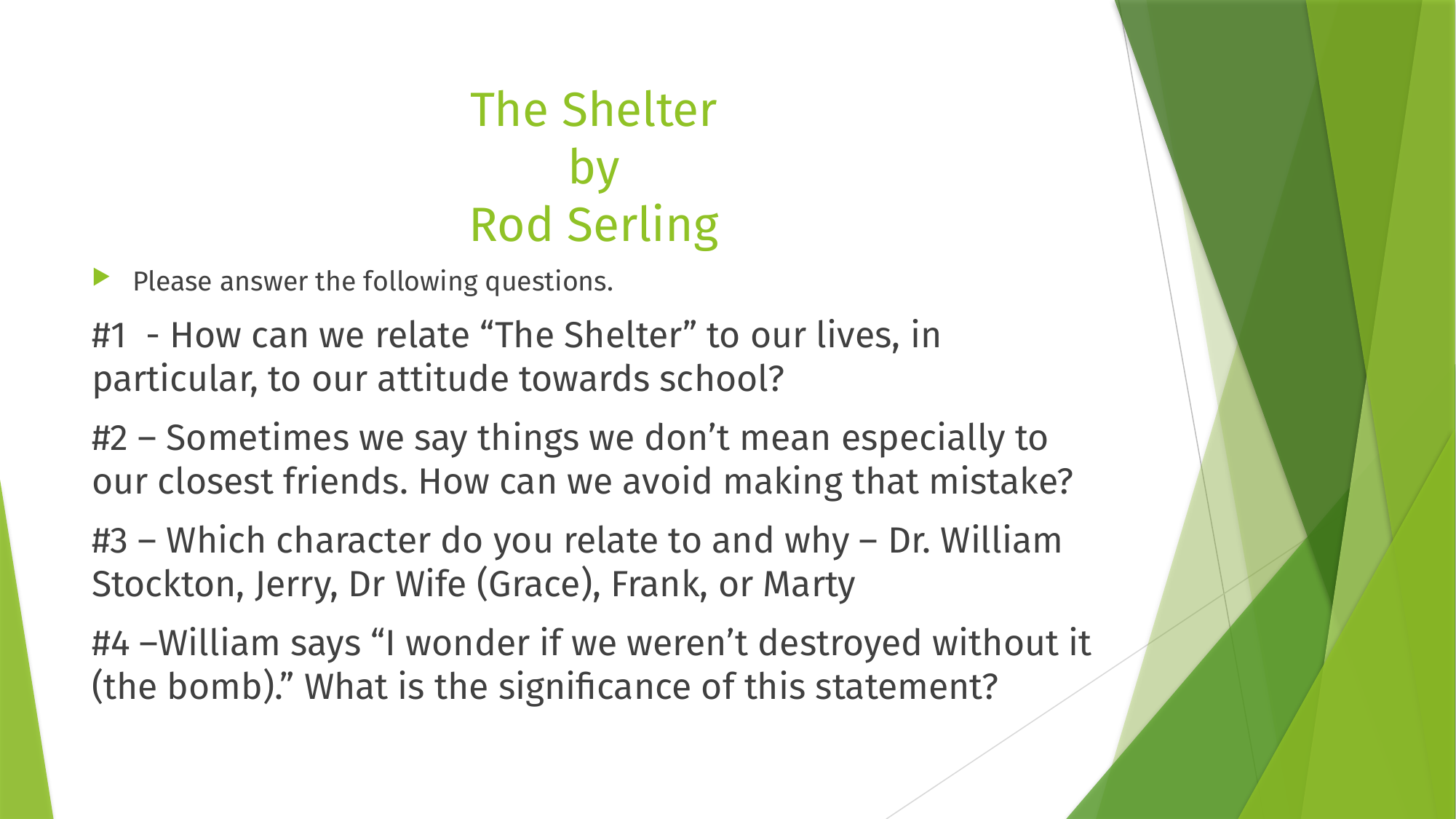

# The Shelter by Rod Serling
Please answer the following questions.
#1  - How can we relate “The Shelter” to our lives, in particular, to our attitude towards school?
#2 – Sometimes we say things we don’t mean especially to our closest friends. How can we avoid making that mistake?
#3 – Which character do you relate to and why – Dr. William Stockton, Jerry, Dr Wife (Grace), Frank, or Marty
#4 –William says “I wonder if we weren’t destroyed without it (the bomb).” What is the significance of this statement?